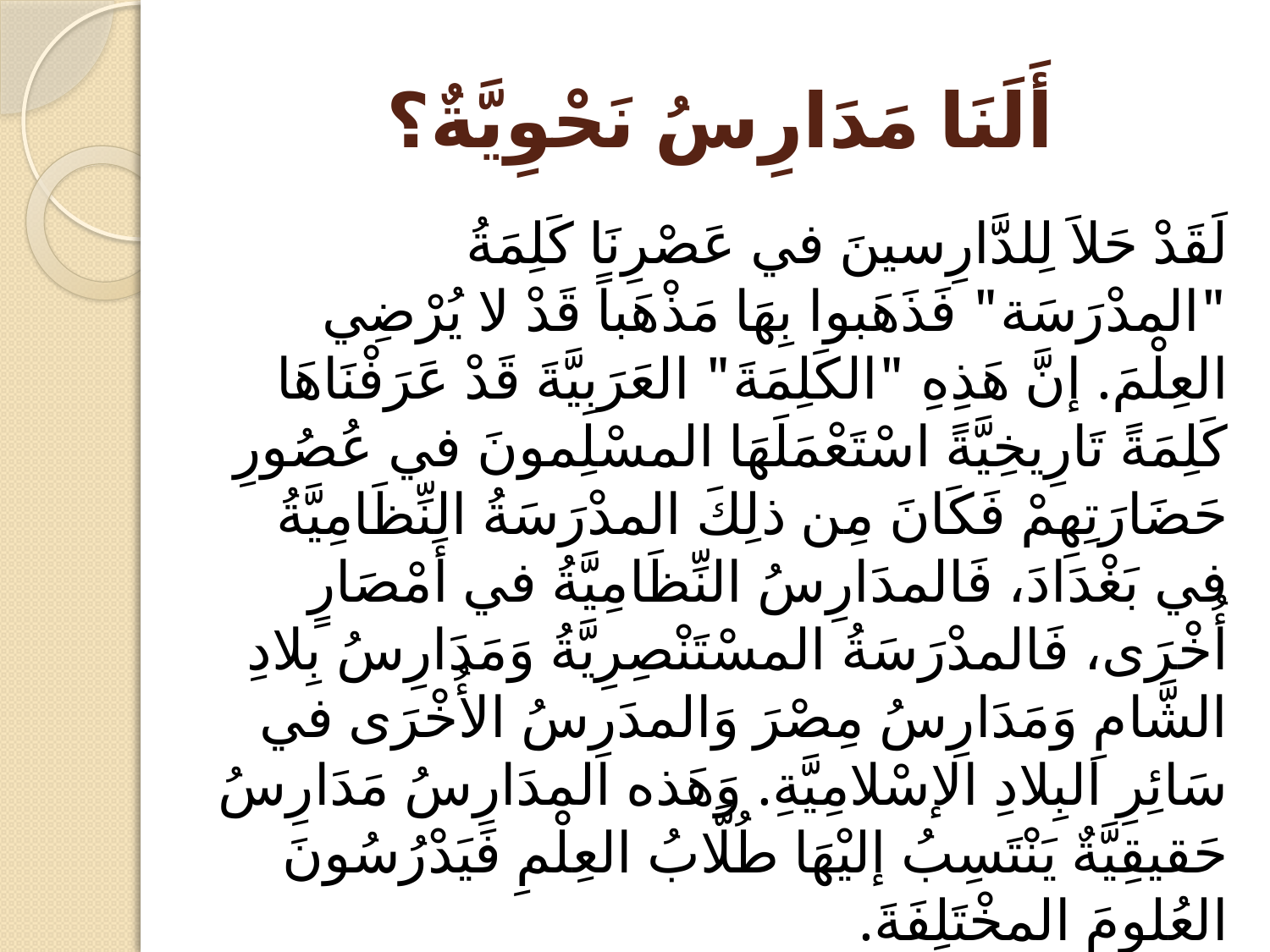

# أَلَنَا مَدَارِسُ نَحْوِيَّةٌ؟
لَقَدْ حَلاَ لِلدَّارِسينَ في عَصْرِنَا كَلِمَةُ "المدْرَسَة" فَذَهَبوا بِهَا مَذْهَباً قَدْ لا يُرْضِي العِلْمَ. إنَّ هَذِهِ "الكَلِمَةَ" العَرَبِيَّةَ قَدْ عَرَفْنَاهَا كَلِمَةً تَارِيخِيَّةً اسْتَعْمَلَهَا المسْلِمونَ في عُصُورِ حَضَارَتِهِمْ فَكَانَ مِن ذلِكَ المدْرَسَةُ النِّظَامِيَّةُ في بَغْدَادَ، فَالمدَارِسُ النِّظَامِيَّةُ في أَمْصَارٍ أُخْرَى، فَالمدْرَسَةُ المسْتَنْصِرِيَّةُ وَمَدَارِسُ بِلادِ الشَّامِ وَمَدَارِسُ مِصْرَ وَالمدَرِسُ الأُخْرَى في سَائِرِ البِلادِ الإسْلامِيَّةِ. وَهَذه المدَارِسُ مَدَارِسُ حَقيقِيَّةٌ يَنْتَسِبُ إليْهَا طُلَّابُ العِلْمِ فَيَدْرُسُونَ العُلومَ المخْتَلِفَةَ.